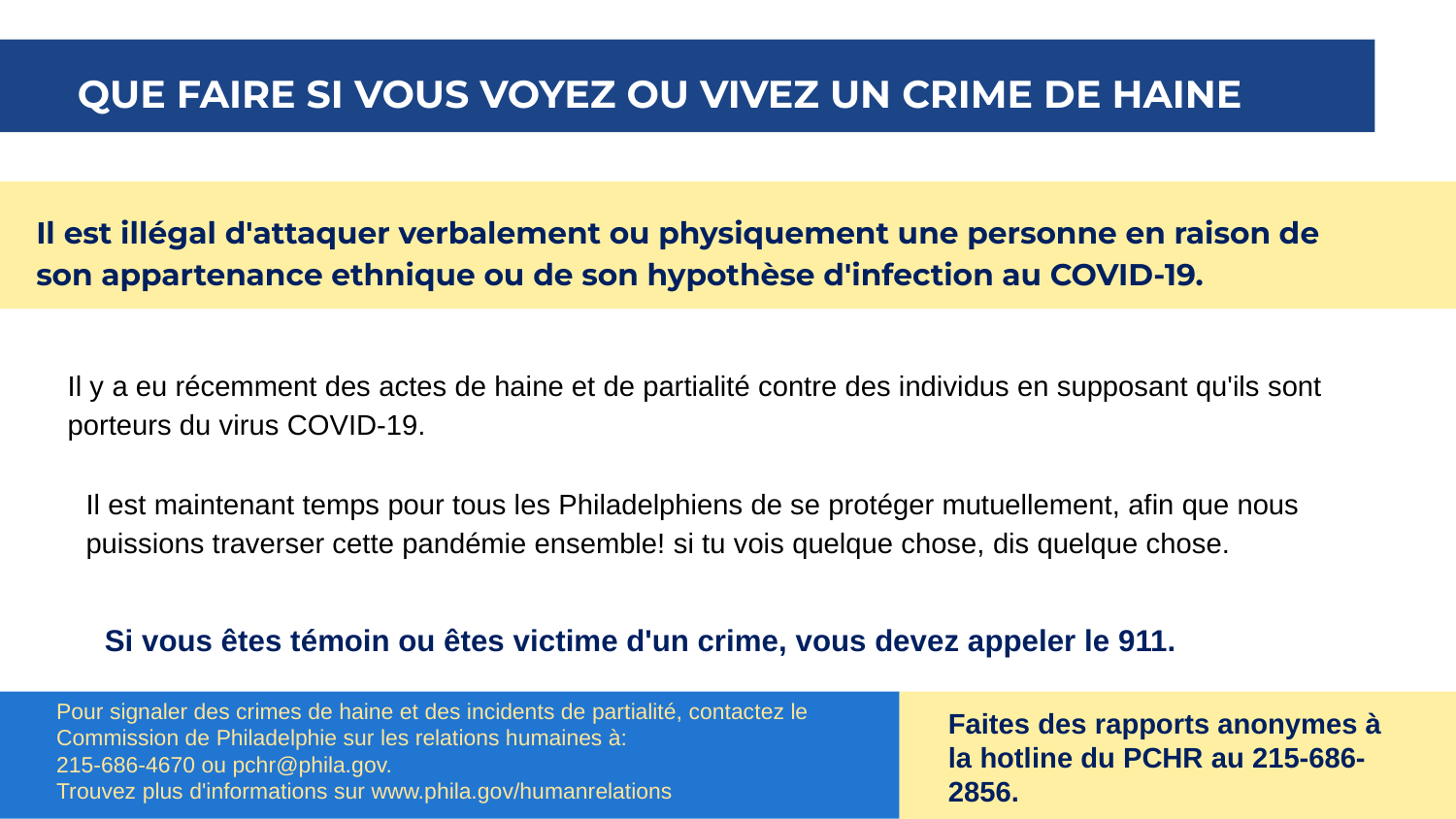

QUE FAIRE SI VOUS VOYEZ OU VIVEZ UN CRIME DE HAINE

Il est illégal d'attaquer verbalement ou physiquement une personne en raison de son appartenance ethnique ou de son hypothèse d'infection au COVID-19.

Il y a eu récemment des actes de haine et de partialité contre des individus en supposant qu'ils sont porteurs du virus COVID-19.

Il est maintenant temps pour tous les Philadelphiens de se protéger mutuellement, afin que nous puissions traverser cette pandémie ensemble! si tu vois quelque chose, dis quelque chose.

Si vous êtes témoin ou êtes victime d'un crime, vous devez appeler le 911.

Pour signaler des crimes de haine et des incidents de partialité, contactez le
Commission de Philadelphie sur les relations humaines à:
215-686-4670 ou pchr@phila.gov.
Trouvez plus d'informations sur www.phila.gov/humanrelations

Faites des rapports anonymes à la hotline du PCHR au 215-686-2856.